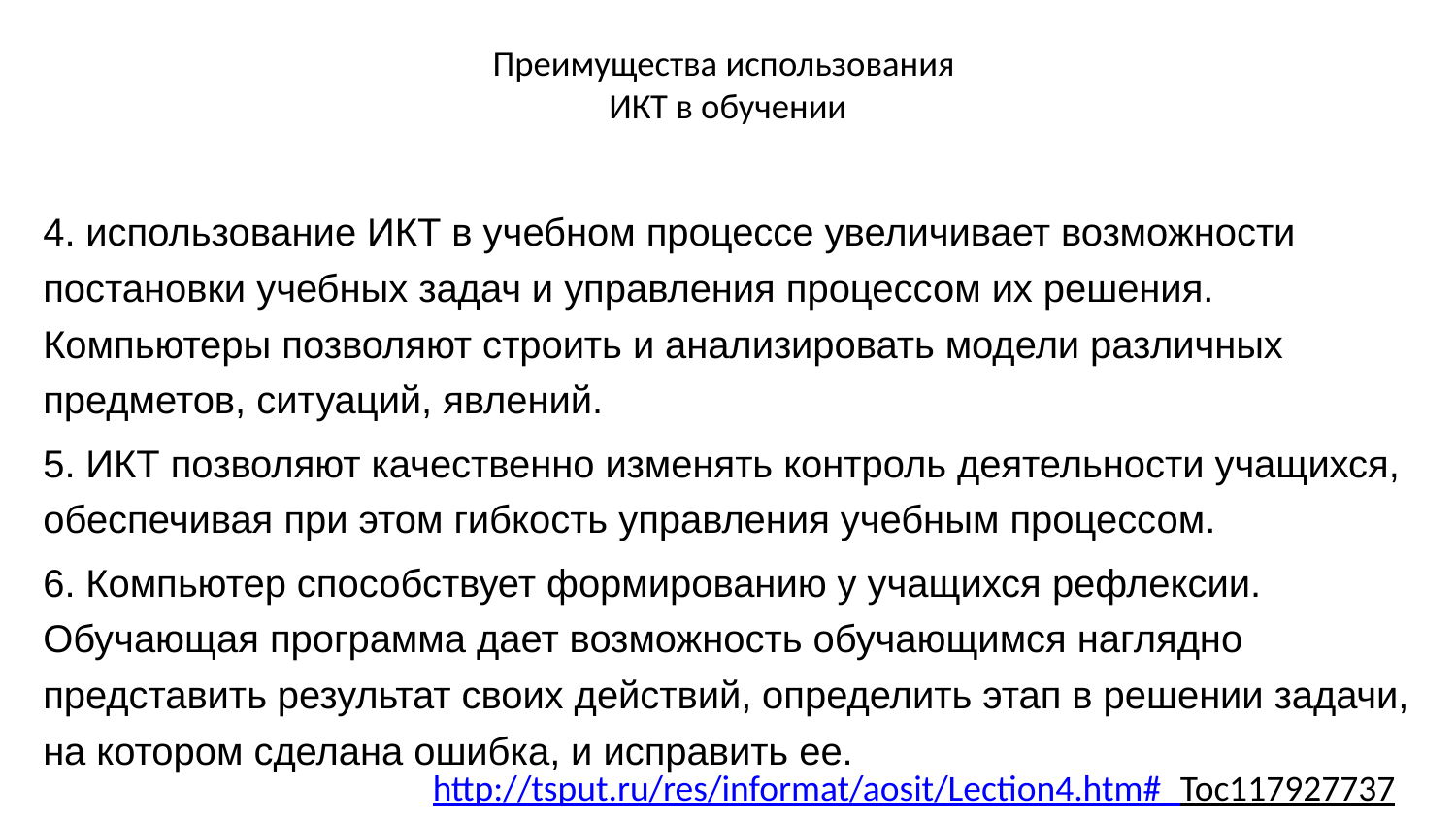

# Преимущества использования ИКТ в обучении
4. использование ИКТ в учебном процессе увеличивает возможности постановки учебных задач и управления процессом их решения. Компьютеры позволяют строить и анализировать модели различных предметов, ситуаций, явлений.
5. ИКТ позволяют качественно изменять контроль деятельности учащихся, обеспечивая при этом гибкость управления учебным процессом.
6. Компьютер способствует формированию у учащихся рефлексии. Обучающая программа дает возможность обучающимся наглядно представить результат своих действий, определить этап в решении задачи, на котором сделана ошибка, и исправить ее.

http://tsput.ru/res/informat/aosit/Lection4.htm#_Toc117927737